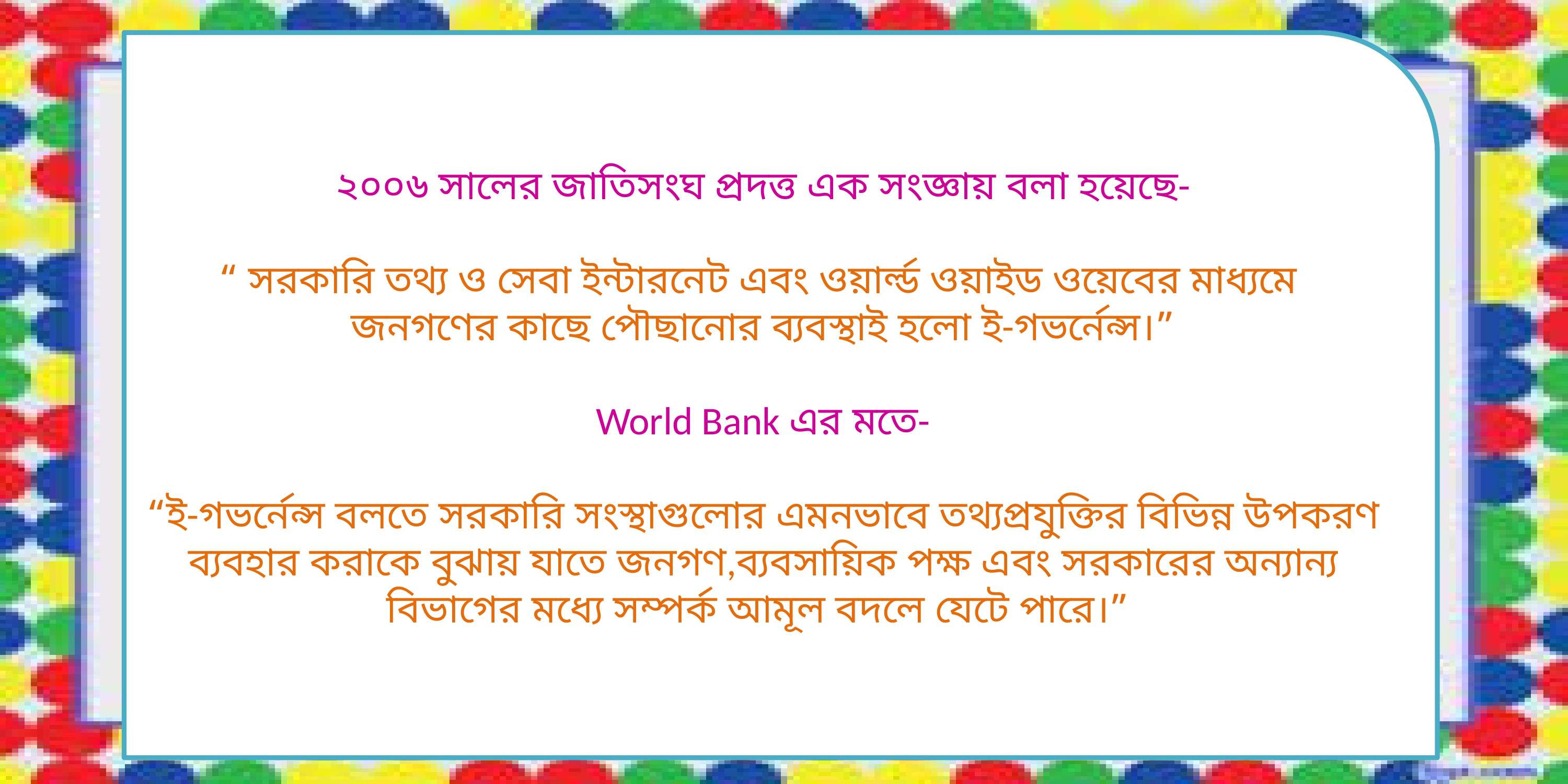

২০০৬ সালের জাতিসংঘ প্রদত্ত এক সংজ্ঞায় বলা হয়েছে-

“ সরকারি তথ্য ও সেবা ইন্টারনেট এবং ওয়ার্ল্ড ওয়াইড ওয়েবের মাধ্যমে
জনগণের কাছে পৌছানোর ব্যবস্থাই হলো ই-গভর্নেন্স।”

World Bank এর মতে-

“ই-গভর্নেন্স বলতে সরকারি সংস্থাগুলোর এমনভাবে তথ্যপ্রযুক্তির বিভিন্ন উপকরণ ব্যবহার করাকে বুঝায় যাতে জনগণ,ব্যবসায়িক পক্ষ এবং সরকারের অন্যান্য বিভাগের মধ্যে সম্পর্ক আমূল বদলে যেটে পারে।”